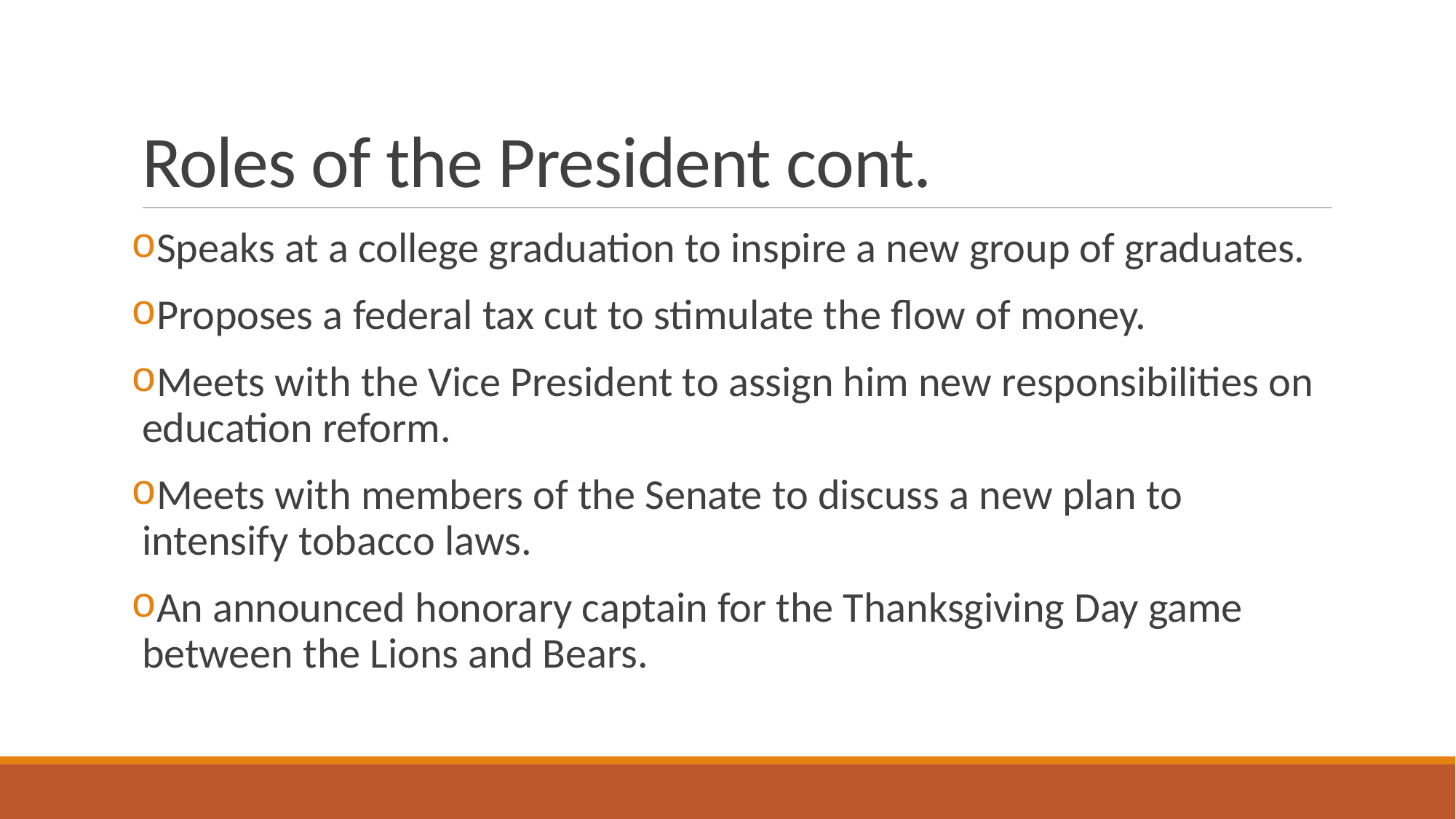

# Roles of the President cont.
Speaks at a college graduation to inspire a new group of graduates.
Proposes a federal tax cut to stimulate the flow of money.
Meets with the Vice President to assign him new responsibilities on education reform.
Meets with members of the Senate to discuss a new plan to intensify tobacco laws.
An announced honorary captain for the Thanksgiving Day game between the Lions and Bears.